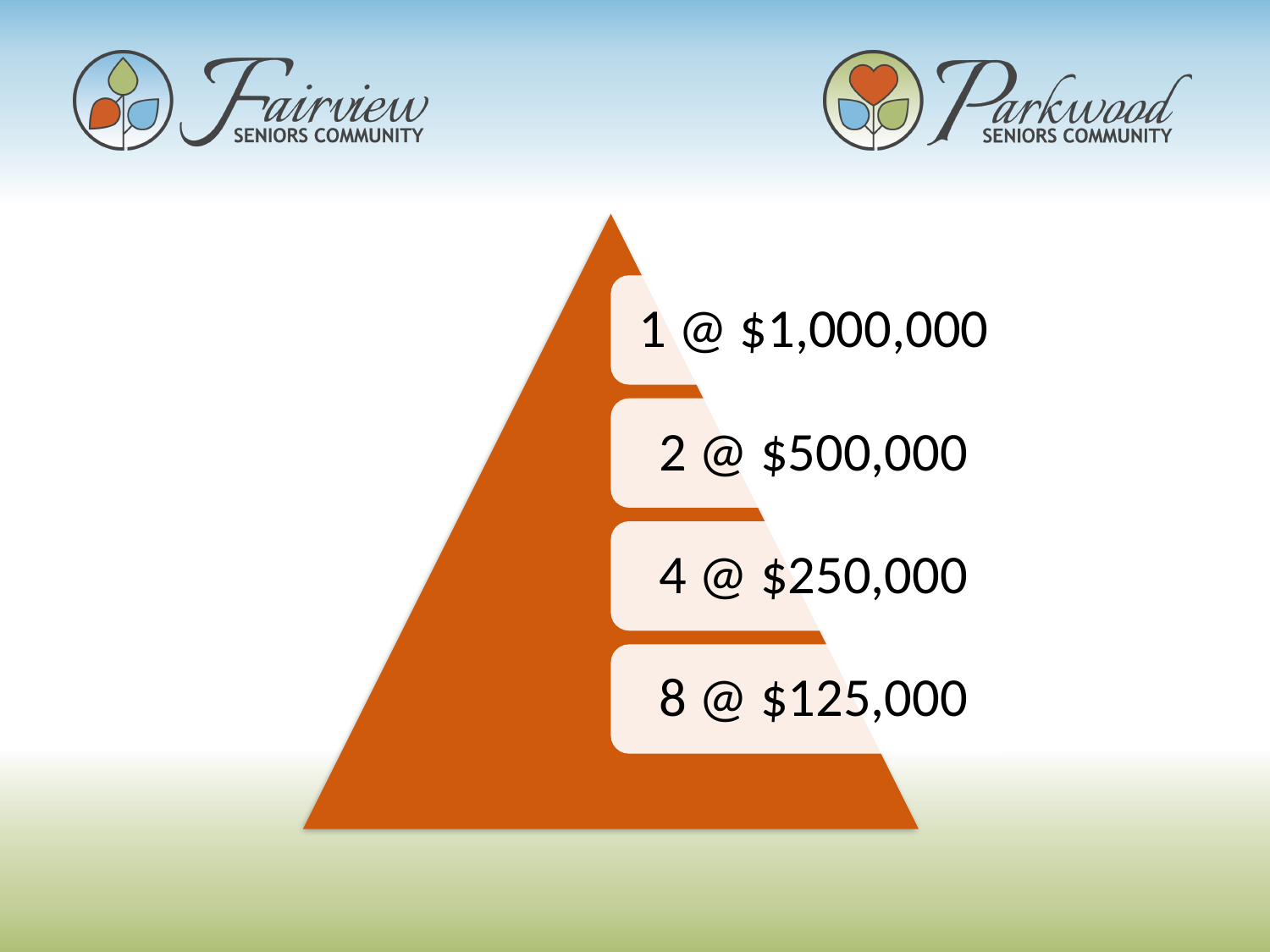

1 @ $1,000,000
2 @ $500,000
4 @ $250,000
8 @ $125,000